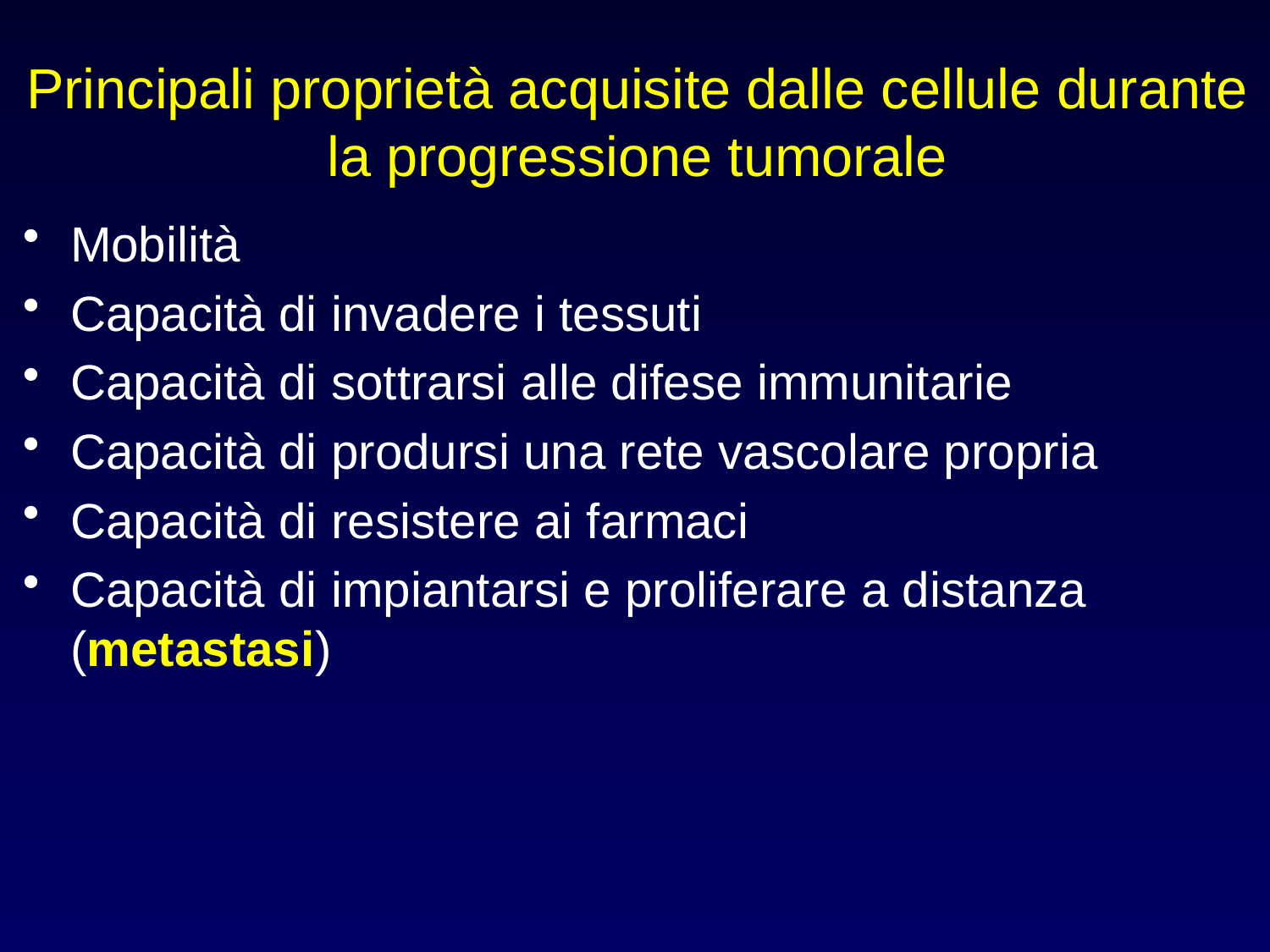

# Principali proprietà acquisite dalle cellule durante la progressione tumorale
Mobilità
Capacità di invadere i tessuti
Capacità di sottrarsi alle difese immunitarie
Capacità di prodursi una rete vascolare propria
Capacità di resistere ai farmaci
Capacità di impiantarsi e proliferare a distanza (metastasi)